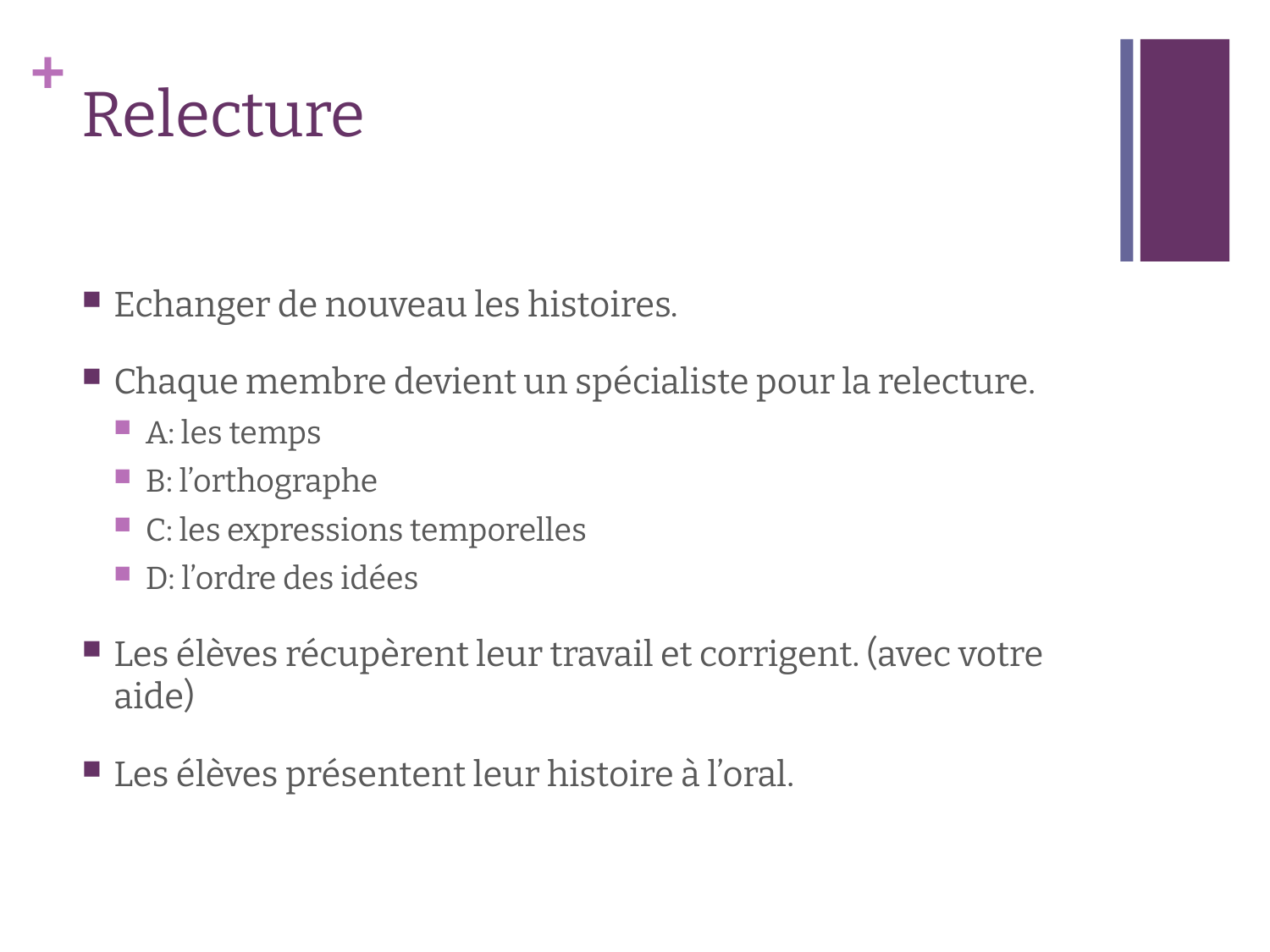

# Relecture
Echanger de nouveau les histoires.
Chaque membre devient un spécialiste pour la relecture.
A: les temps
B: l’orthographe
C: les expressions temporelles
D: l’ordre des idées
Les élèves récupèrent leur travail et corrigent. (avec votre aide)
Les élèves présentent leur histoire à l’oral.